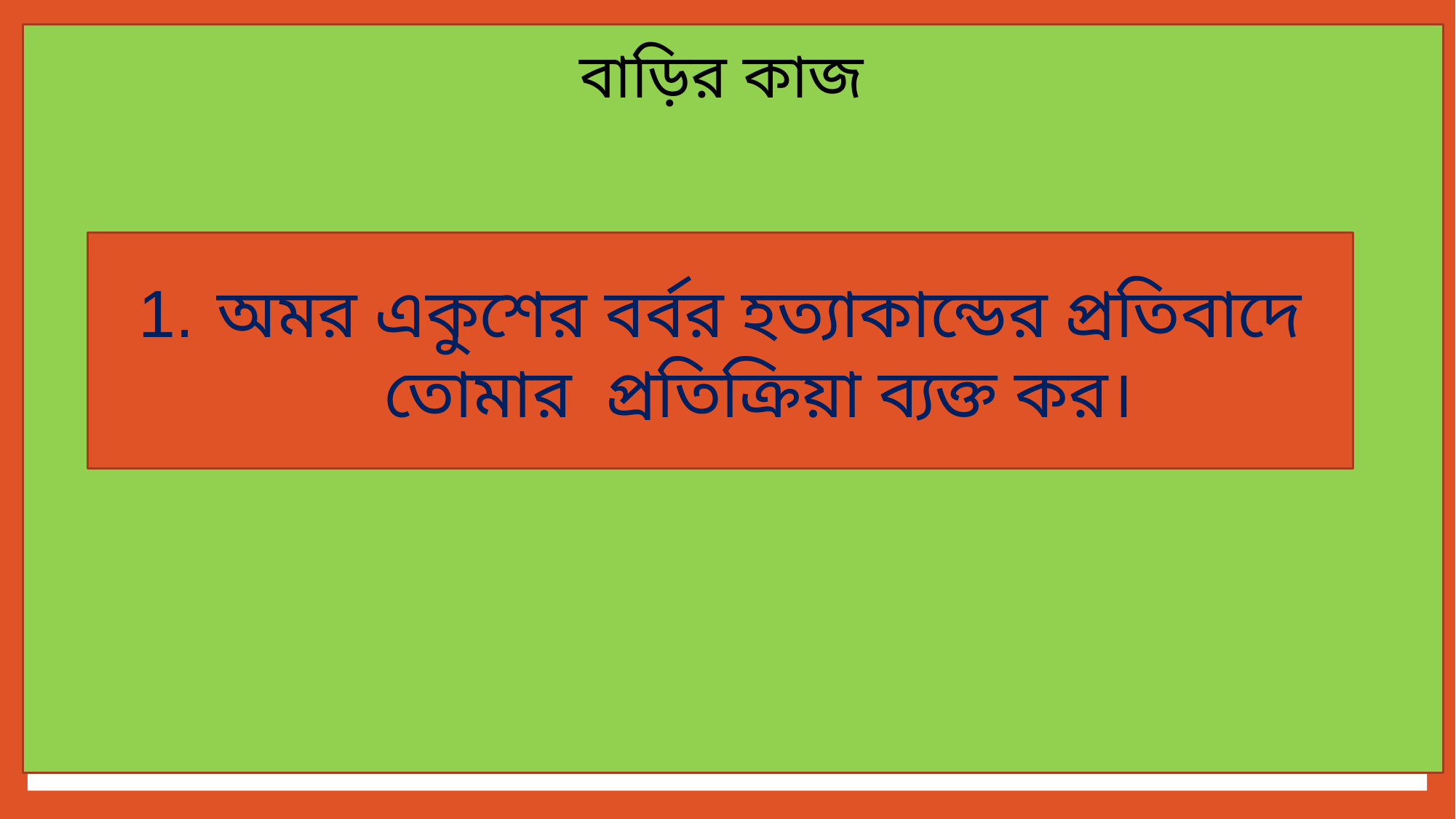

বাড়ির কাজ
অমর একুশের বর্বর হত্যাকান্ডের প্রতিবাদে তোমার  প্রতিক্রিয়া ব্যক্ত কর।